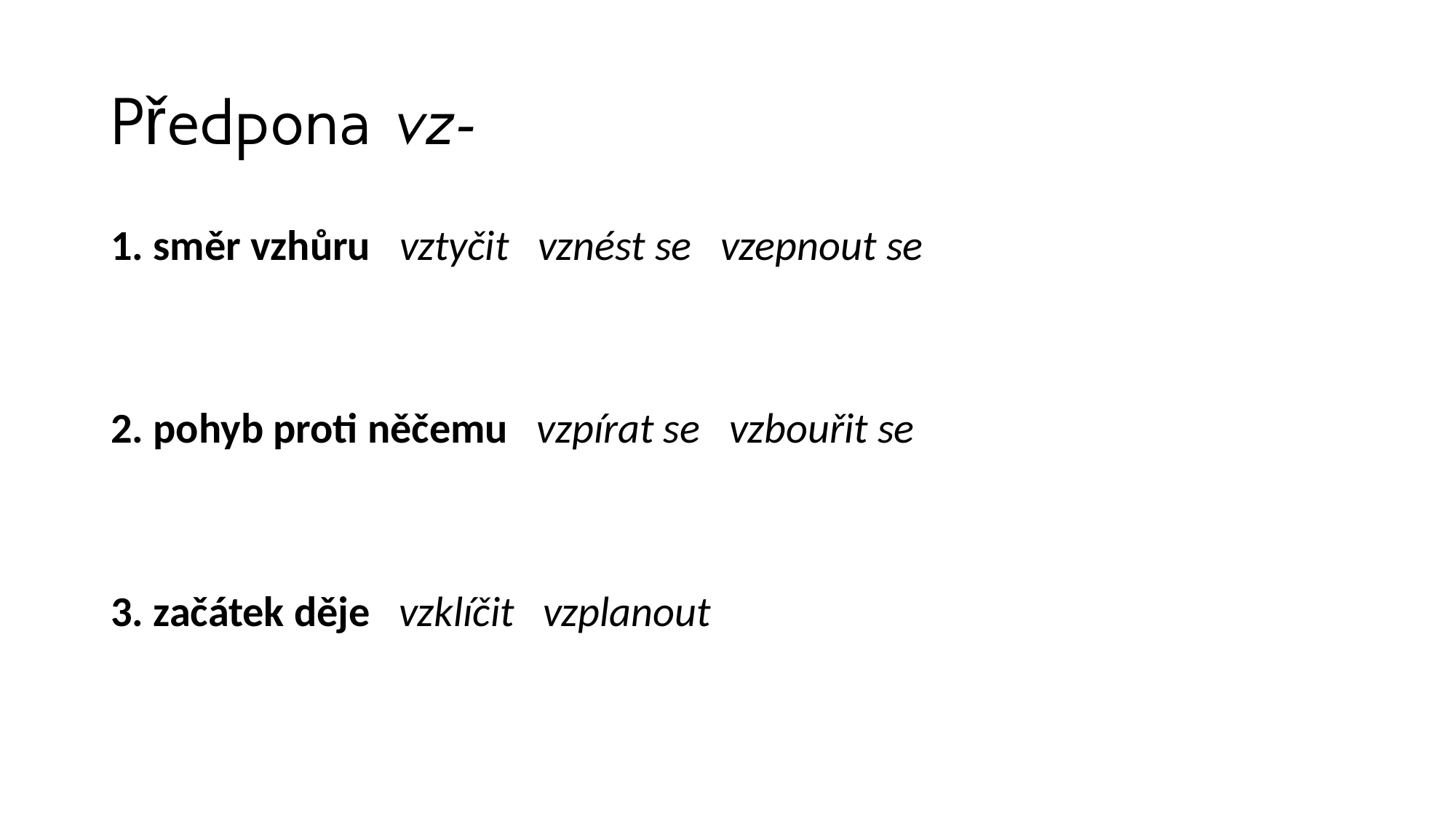

# Předpona vz-
1. směr vzhůru   vztyčit   vznést se   vzepnout se

2. pohyb proti něčemu   vzpírat se   vzbouřit se

3. začátek děje   vzklíčit   vzplanout